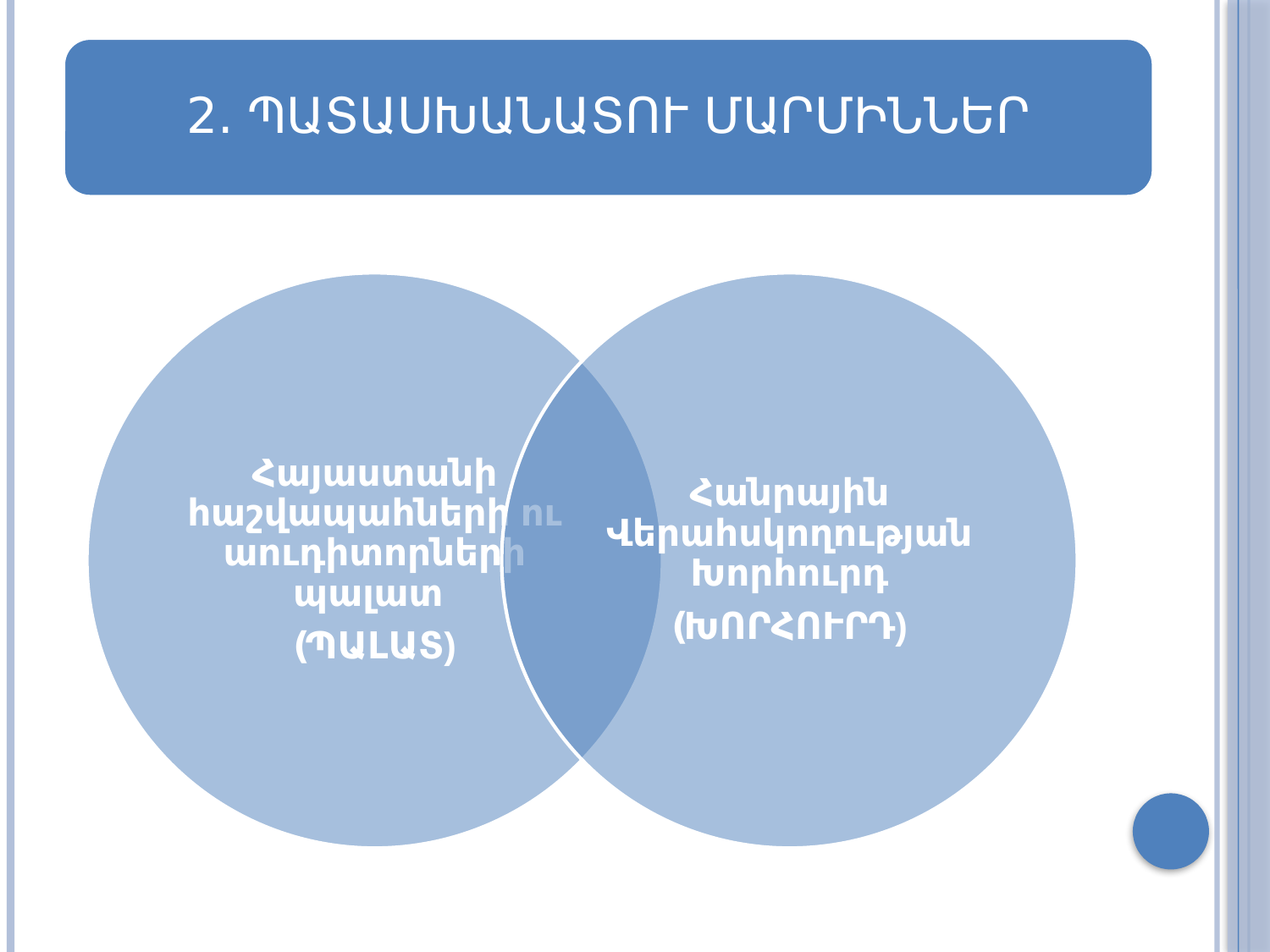

2. ՊԱՏԱՍԽԱՆԱՏՈՒ ՄԱՐՄԻՆՆԵՐ
Հայաստանի հաշվապահների ու աուդիտորների պալատ
(ՊԱԼԱՏ)
Հանրային Վերահսկողության Խորհուրդ
(ԽՈՐՀՈՒՐԴ)